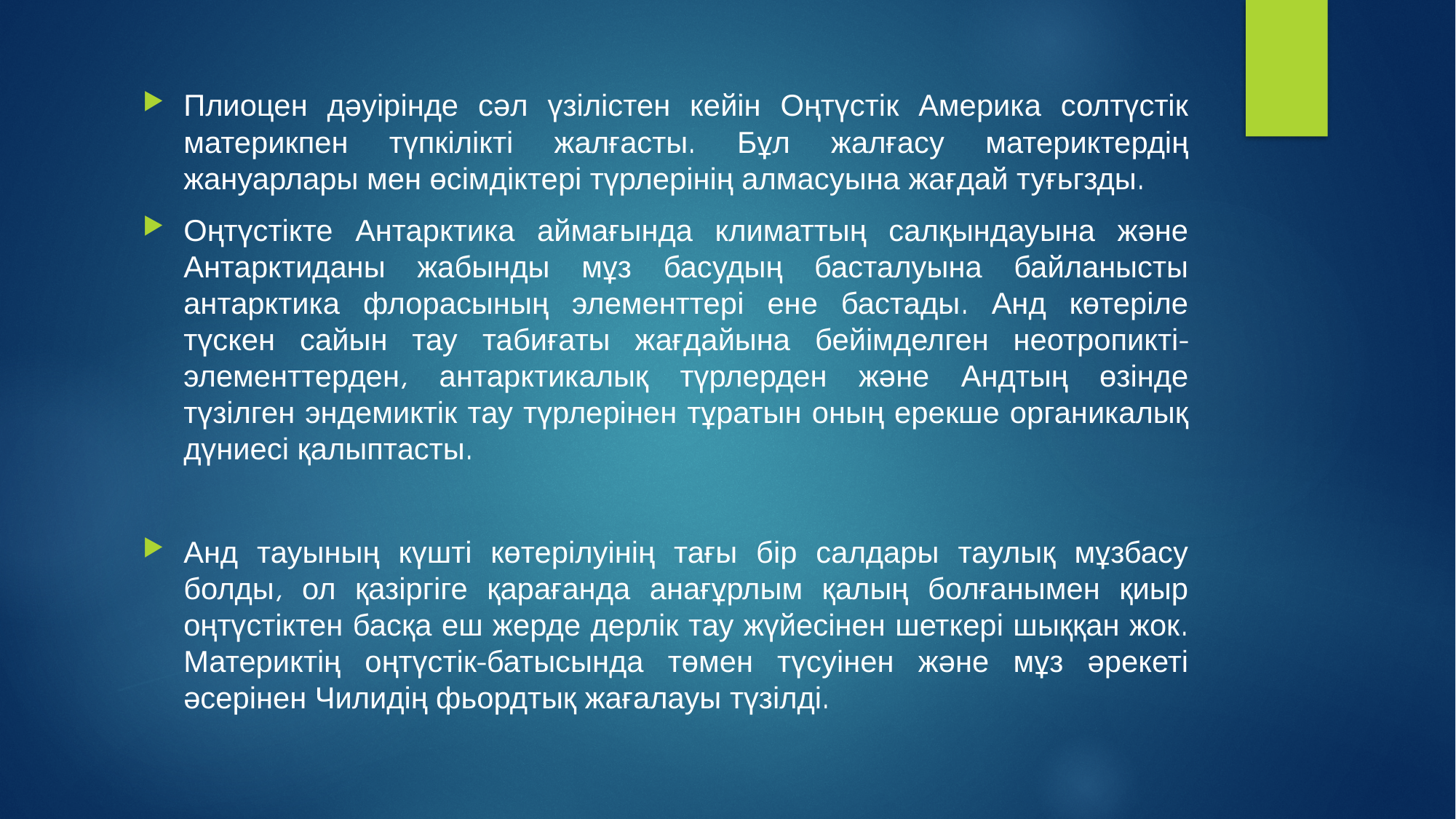

Плиоцен дәуірінде сәл үзілістен кейін Оңтүстік Америка солтүстік материкпен түпкілікті жалғасты. Бұл жалғасу материктердің жануарлары мен өсімдіктері түрлерінің алмасуына жағдай туғьгзды.
Оңтүстікте Антарктика аймағында климаттың салқындауына және Антарктиданы жабынды мұз басудың басталуына байланысты антарктика флорасының элементтері ене бастады. Анд көтеріле түскен сайын тау табиғаты жағдайына бейімделген неотропикті- элементтерден, антарктикалық түрлерден және Андтың өзінде түзілген эндемиктік тау түрлерінен тұратын оның ерекше органикалық дүниесі қалыптасты.

Анд тауының күшті көтерілуінің тағы бір салдары таулық мұзбасу болды, ол қазіргіге қарағанда анағұрлым қалың болғанымен қиыр оңтүстіктен басқа еш жерде дерлік тау жүйесінен шеткері шыққан жок. Материктің оңтүстік-батысында төмен түсуінен және мұз әрекеті әсерінен Чилидің фьордтық жағалауы түзілді.